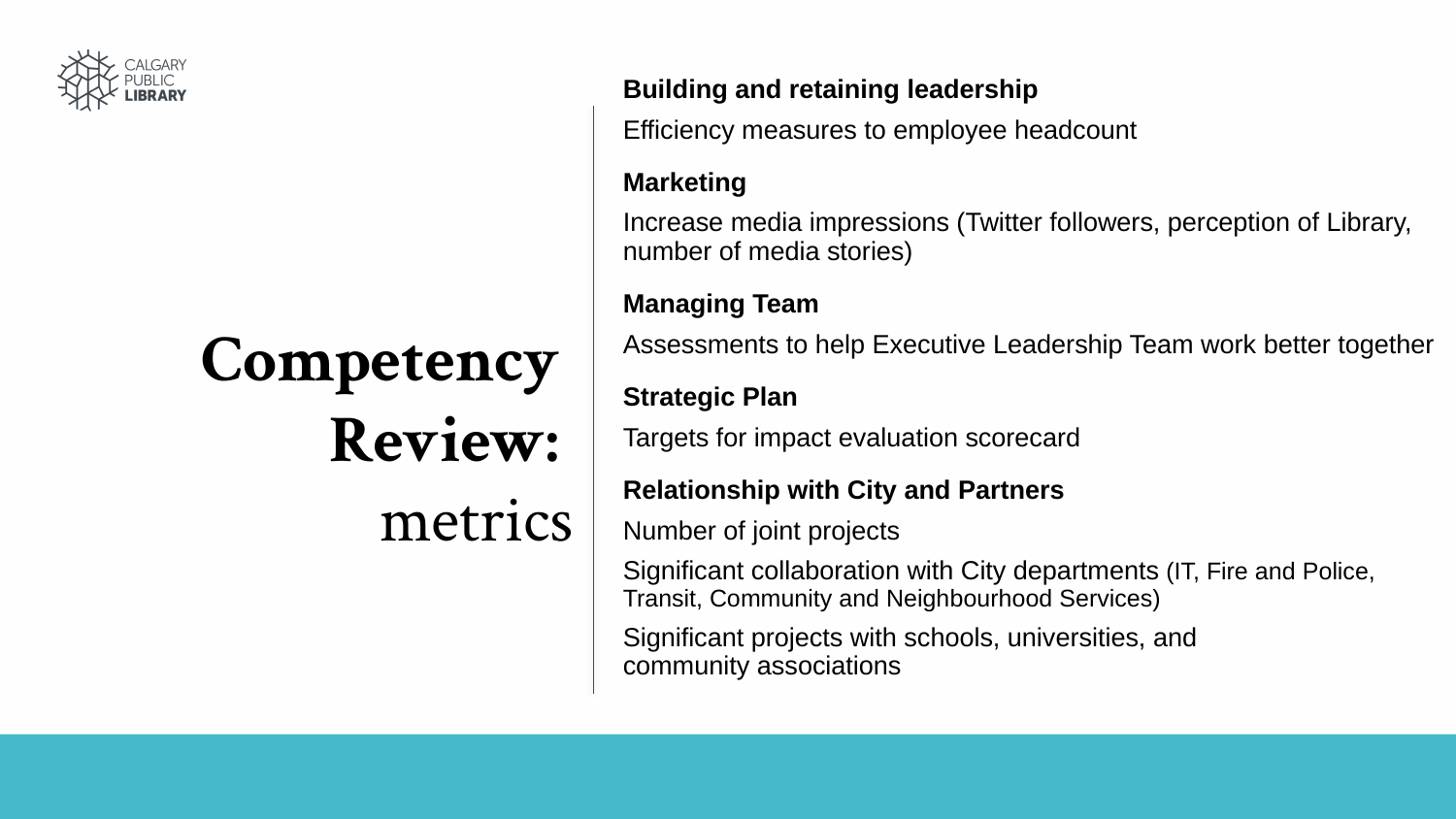

Building and retaining leadership
Efficiency measures to employee headcount
Marketing
Increase media impressions (Twitter followers, perception of Library, number of media stories)
Managing Team
Assessments to help Executive Leadership Team work better together
Strategic Plan
Targets for impact evaluation scorecard
Relationship with City and Partners
Number of joint projects
Significant collaboration with City departments (IT, Fire and Police,
Transit, Community and Neighbourhood Services)
Significant projects with schools, universities, and
community associations
Competency
Review:
metrics